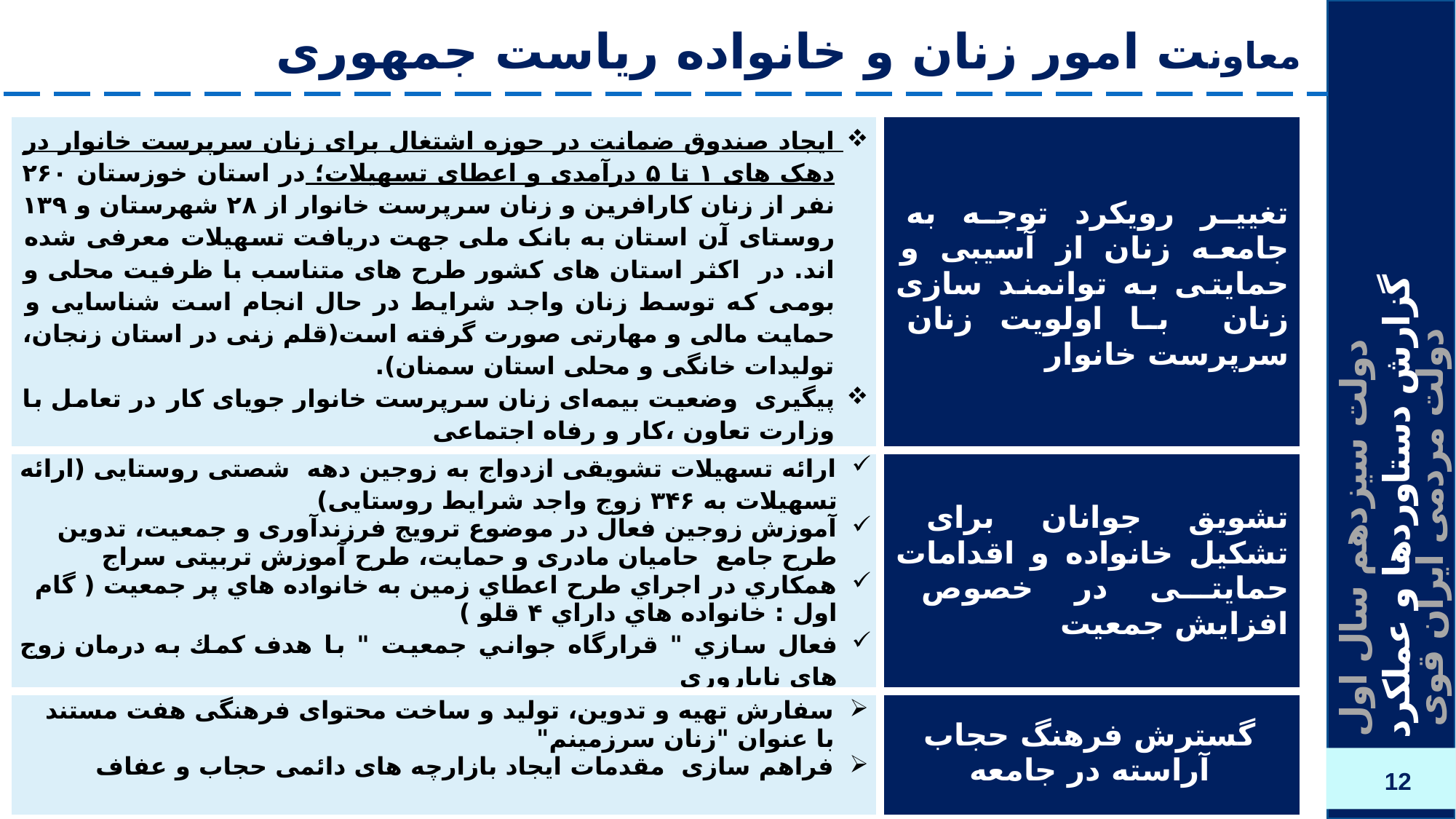

# معاونت امور زنان و خانواده ریاست جمهوری
| ایجاد صندوق ضمانت در حوزه اشتغال برای زنان سرپرست خانوار در دهک های ۱ تا ۵ درآمدی و اعطای تسهیلات؛ در استان خوزستان ۲۶۰ نفر از زنان کارافرین و زنان سرپرست خانوار از ۲۸ شهرستان و ۱۳۹ روستای آن استان به بانک ملی جهت دریافت تسهیلات معرفی شده اند. در اکثر استان های کشور طرح های متناسب با ظرفیت محلی و بومی که توسط زنان واجد شرایط در حال انجام است شناسایی و حمایت مالی و مهارتی صورت گرفته است(قلم زنی در استان زنجان، تولیدات خانگی و محلی استان سمنان). پیگیری وضعیت بیمه‌ای زنان سرپرست خانوار جویای کار در تعامل با وزارت تعاون ،‌کار و رفاه اجتماعی | تغییر رویکرد توجه به جامعه زنان از آسیبی و حمایتی به توانمند سازی زنان با اولویت زنان سرپرست خانوار |
| --- | --- |
| ارائه تسهیلات تشویقی ازدواج به زوجین دهه شصتی روستایی (ارائه تسهیلات به ۳۴۶ زوج واجد شرایط روستایی) آموزش زوجین فعال در موضوع ترویج فرزندآوری و جمعیت، تدوین طرح جامع حامیان مادری و حمایت، طرح آموزش تربیتی سراج همكاري در اجراي طرح اعطاي زمين به خانواده هاي پر جمعيت ( گام اول : خانواده هاي داراي ۴ قلو ) فعال سازي " قرارگاه جواني جمعيت " با هدف كمك به درمان زوج هاي ناباروري | تشویق جوانان برای تشکیل خانواده و اقدامات حمایتی در خصوص افزایش جمعیت |
| سفارش تهیه و تدوین، تولید و ساخت محتوای فرهنگی هفت مستند با عنوان "زنان سرزمینم" فراهم سازی مقدمات ایجاد بازارچه های دائمی حجاب و عفاف | گسترش فرهنگ حجاب آراسته در جامعه |